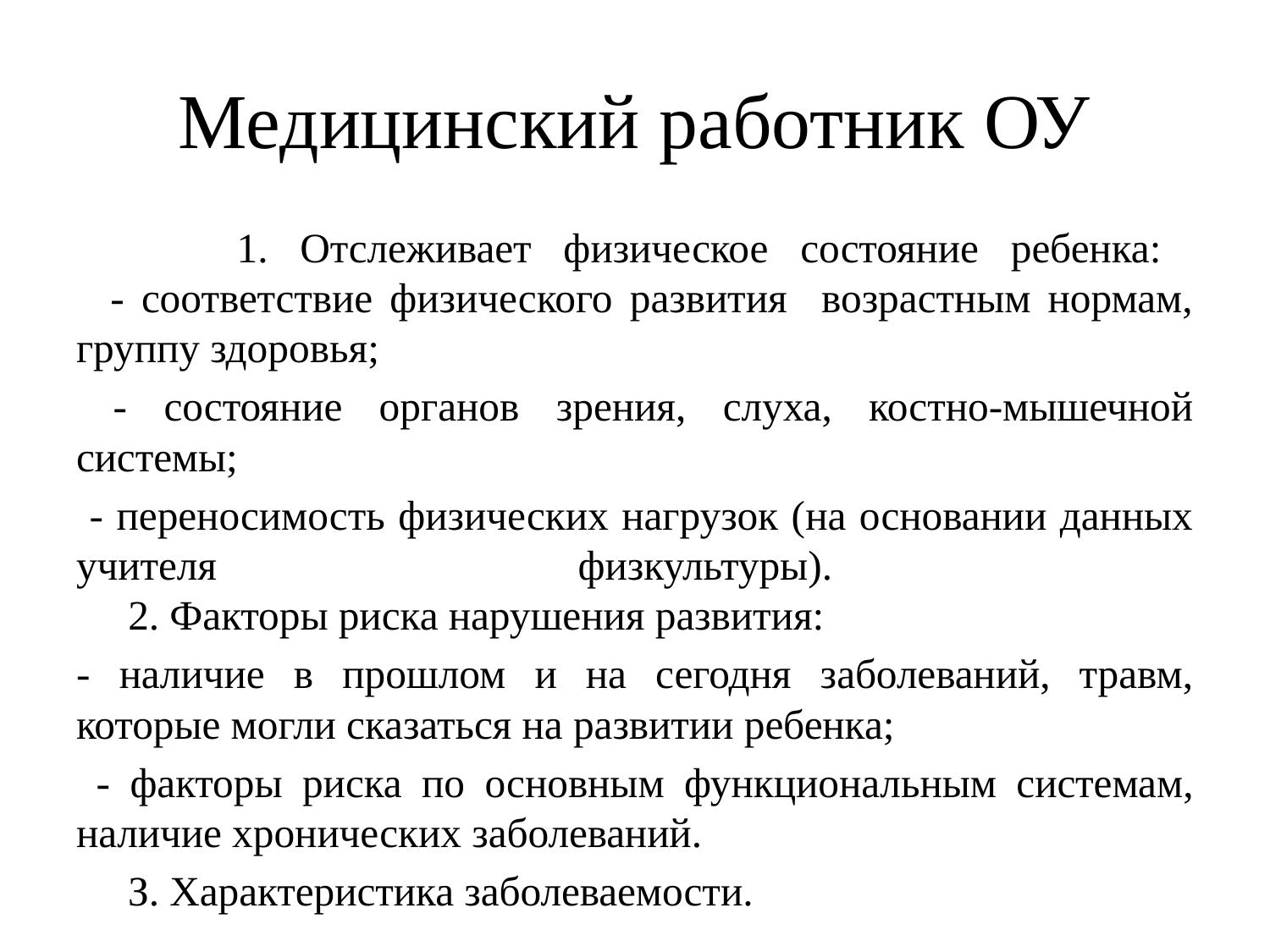

# Медицинский работник ОУ

     1. Отслеживает физическое состояние ребенка:
  - соответствие физического развития  возрастным нормам, группу здоровья;
 - состояние органов зрения, слуха, костно-мышечной системы;
 - переносимость физических нагрузок (на основании данных учителя физкультуры).
     2. Факторы риска нарушения развития:
- наличие в прошлом и на сегодня заболеваний, травм, которые могли сказаться на развитии ребенка;
 - факторы риска по основным функциональным системам, наличие хронических заболеваний.
     З. Характеристика заболеваемости.